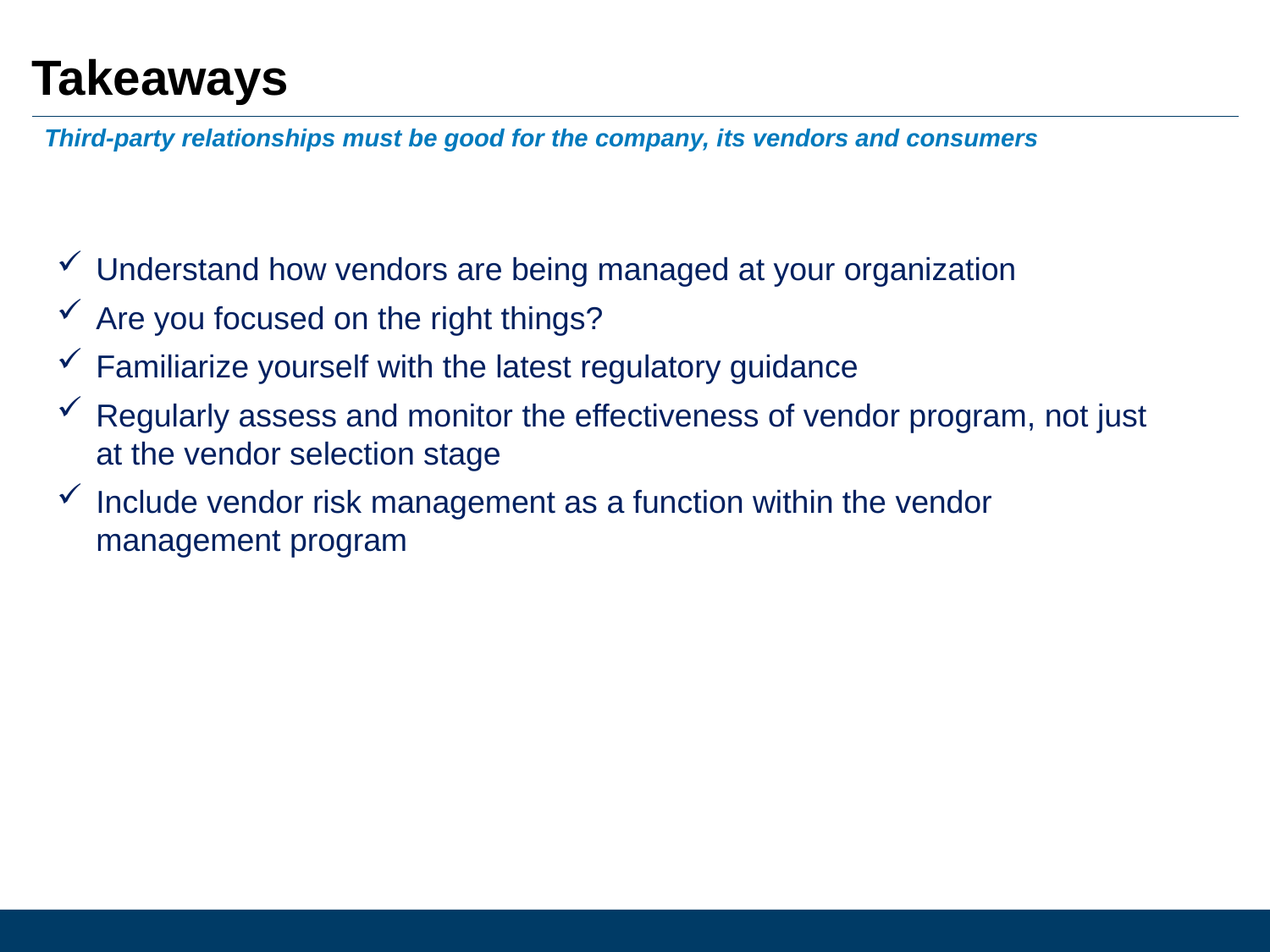

Takeaways
Third-party relationships must be good for the company, its vendors and consumers
Understand how vendors are being managed at your organization
Are you focused on the right things?
Familiarize yourself with the latest regulatory guidance
Regularly assess and monitor the effectiveness of vendor program, not just at the vendor selection stage
Include vendor risk management as a function within the vendor management program